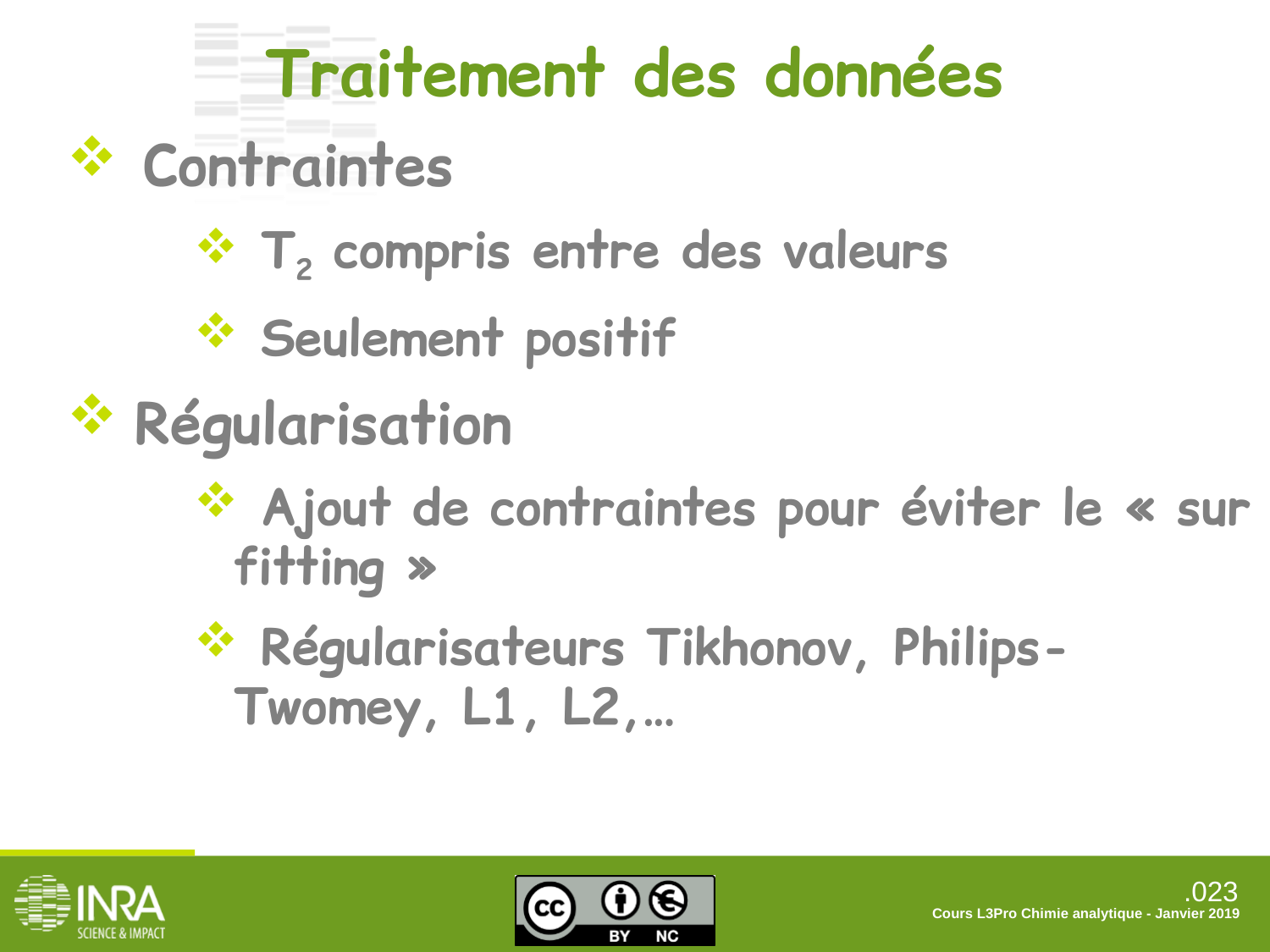

Traitement des données
 Contraintes
 T2 compris entre des valeurs
 Seulement positif
 Régularisation
 Ajout de contraintes pour éviter le « sur fitting »
 Régularisateurs Tikhonov, Philips-Twomey, L1, L2,…